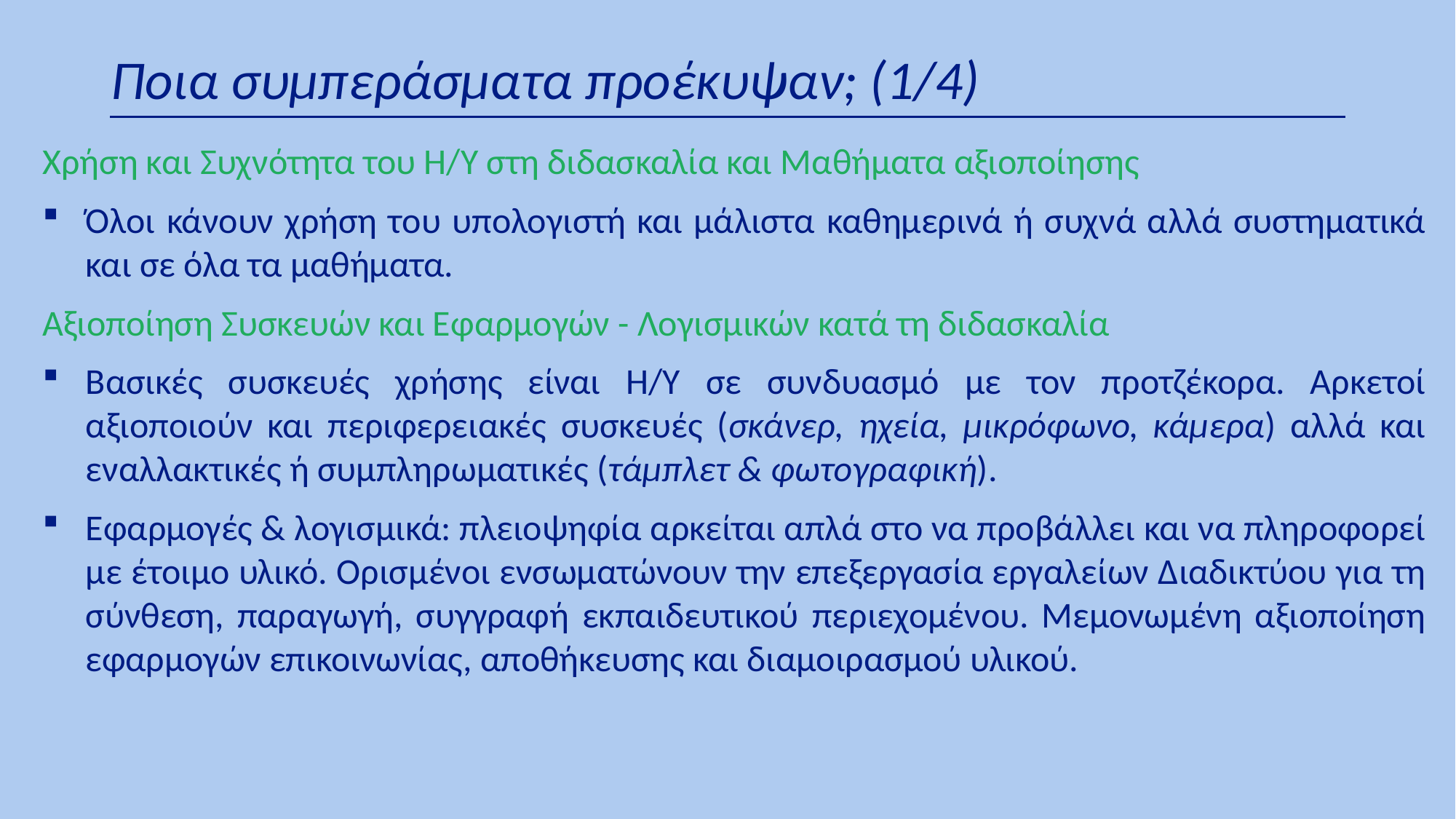

# Ποια συμπεράσματα προέκυψαν; (1/4)
Χρήση και Συχνότητα του Η/Υ στη διδασκαλία και Μαθήματα αξιοποίησης
Όλοι κάνουν χρήση του υπολογιστή και μάλιστα καθημερινά ή συχνά αλλά συστηματικά και σε όλα τα μαθήματα.
Αξιοποίηση Συσκευών και Εφαρμογών - Λογισμικών κατά τη διδασκαλία
Βασικές συσκευές χρήσης είναι Η/Υ σε συνδυασμό με τον προτζέκορα. Αρκετοί αξιοποιούν και περιφερειακές συσκευές (σκάνερ, ηχεία, μικρόφωνο, κάμερα) αλλά και εναλλακτικές ή συμπληρωματικές (τάμπλετ & φωτογραφική).
Εφαρμογές & λογισμικά: πλειοψηφία αρκείται απλά στο να προβάλλει και να πληροφορεί με έτοιμο υλικό. Ορισμένοι ενσωματώνουν την επεξεργασία εργαλείων Διαδικτύου για τη σύνθεση, παραγωγή, συγγραφή εκπαιδευτικού περιεχομένου. Μεμονωμένη αξιοποίηση εφαρμογών επικοινωνίας, αποθήκευσης και διαμοιρασμού υλικού.